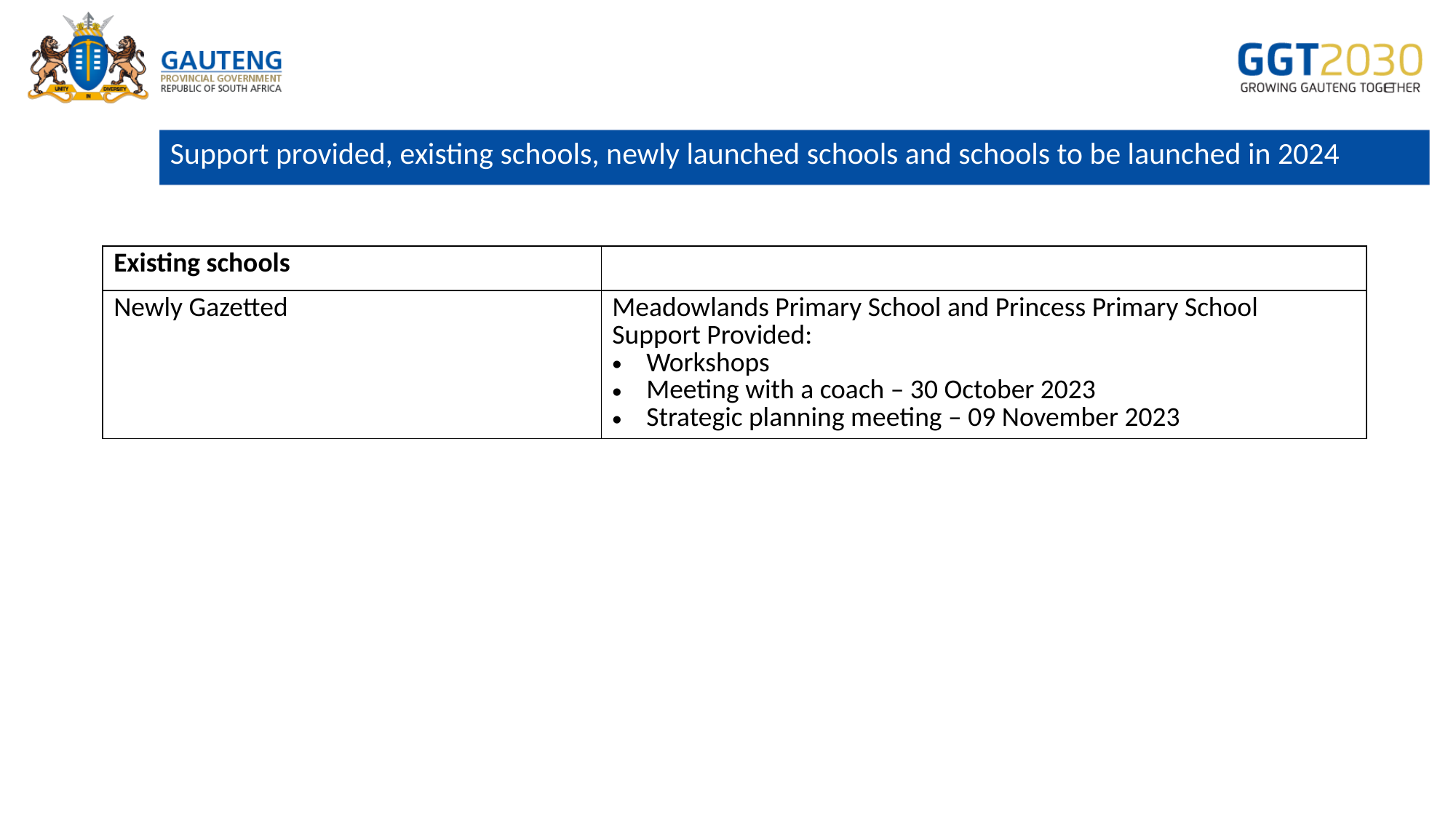

# Support provided, existing schools, newly launched schools and schools to be launched in 2024
| Existing schools |  |
| --- | --- |
| Newly Gazetted | Meadowlands Primary School and Princess Primary School Support Provided: Workshops Meeting with a coach – 30 October 2023 Strategic planning meeting – 09 November 2023 |